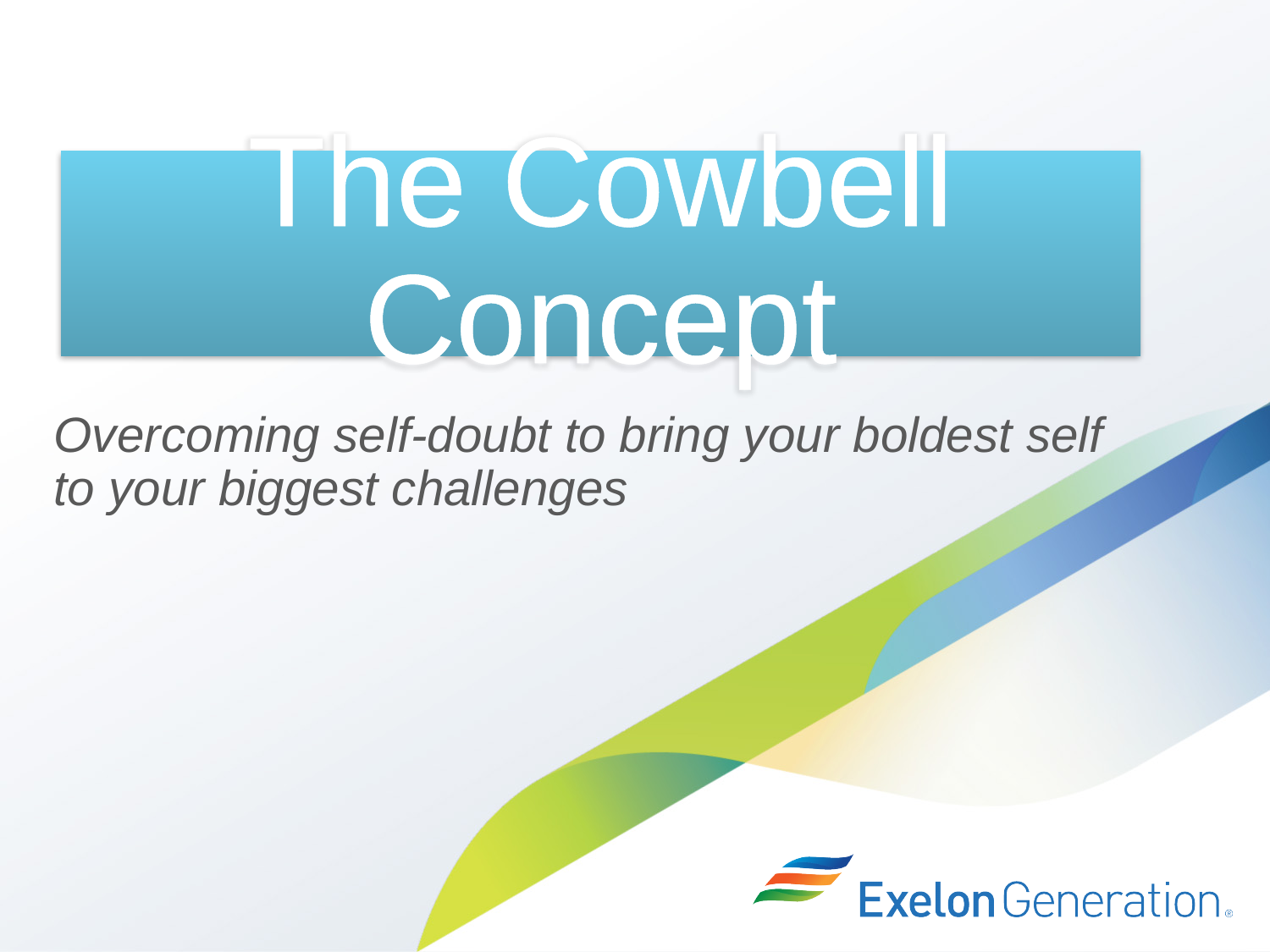

# The Cowbell Concept
Overcoming self-doubt to bring your boldest self to your biggest challenges